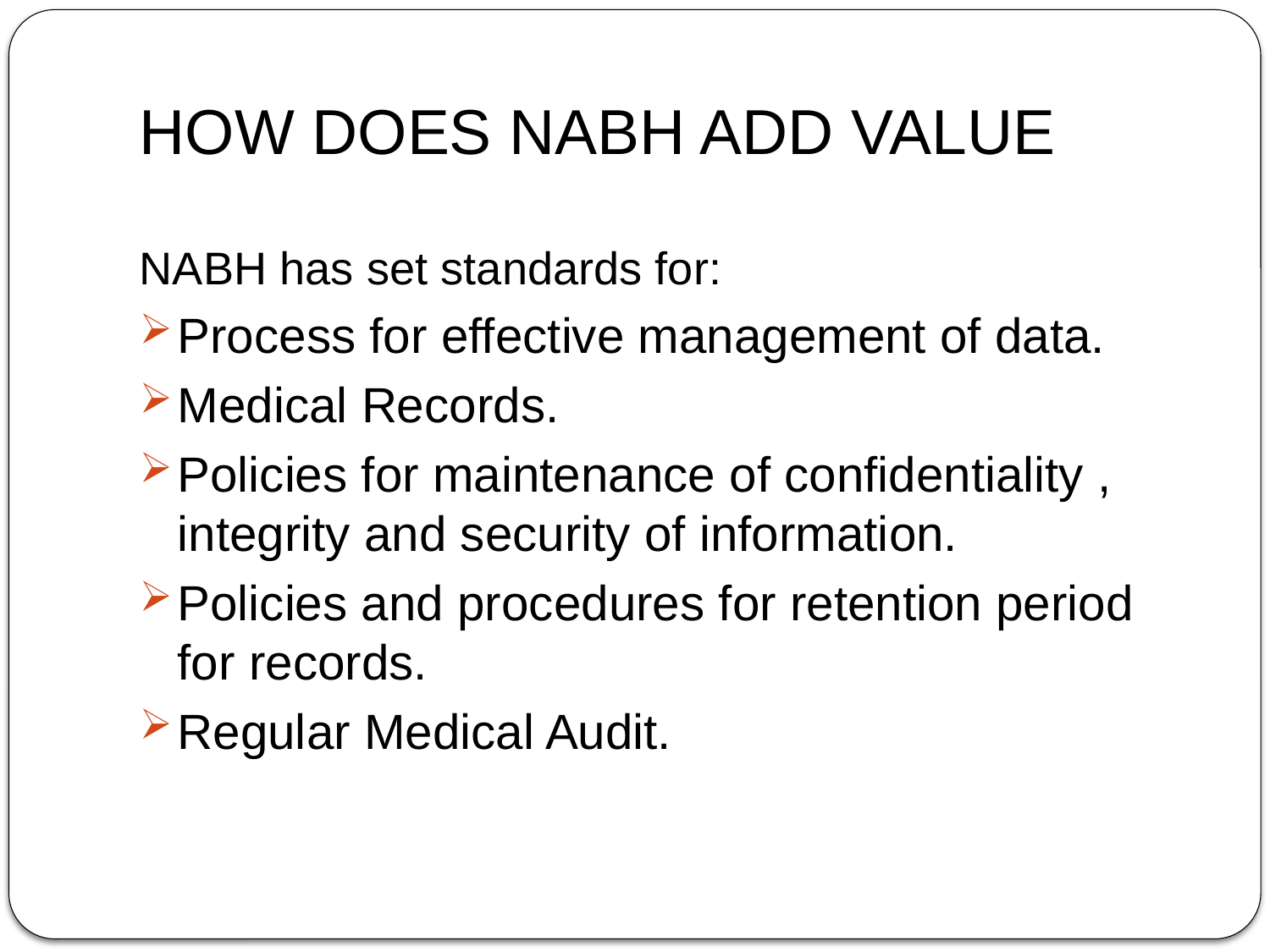

# HOW DOES NABH ADD VALUE
NABH has set standards for:
Process for effective management of data.
Medical Records.
Policies for maintenance of confidentiality , integrity and security of information.
Policies and procedures for retention period for records.
Regular Medical Audit.